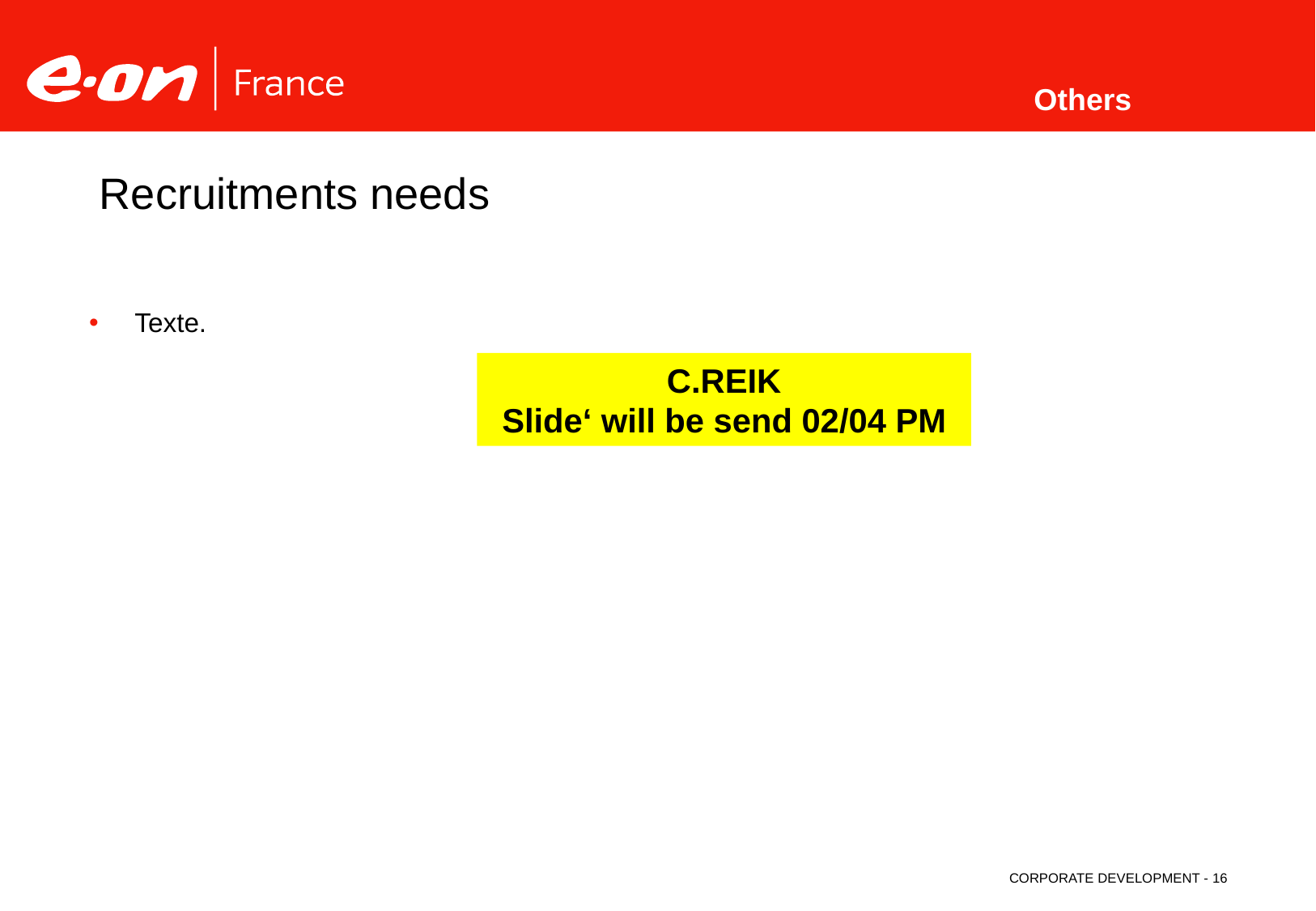

Others
Recruitments needs
Texte.
C.REIK
Slide‘ will be send 02/04 PM